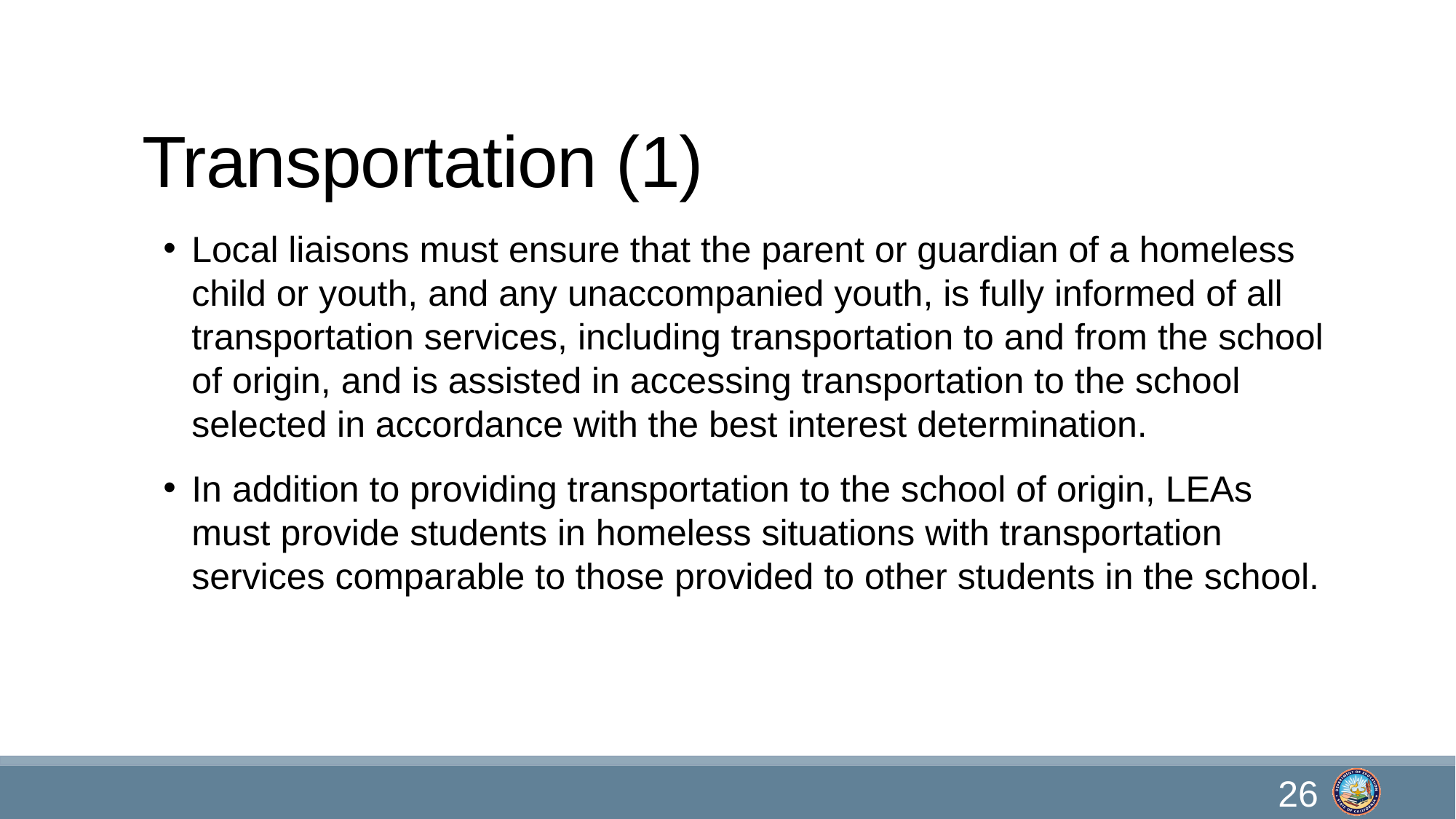

# Transportation (1)
Local liaisons must ensure that the parent or guardian of a homeless child or youth, and any unaccompanied youth, is fully informed of all transportation services, including transportation to and from the school of origin, and is assisted in accessing transportation to the school selected in accordance with the best interest determination.
In addition to providing transportation to the school of origin, LEAs must provide students in homeless situations with transportation services comparable to those provided to other students in the school.

26